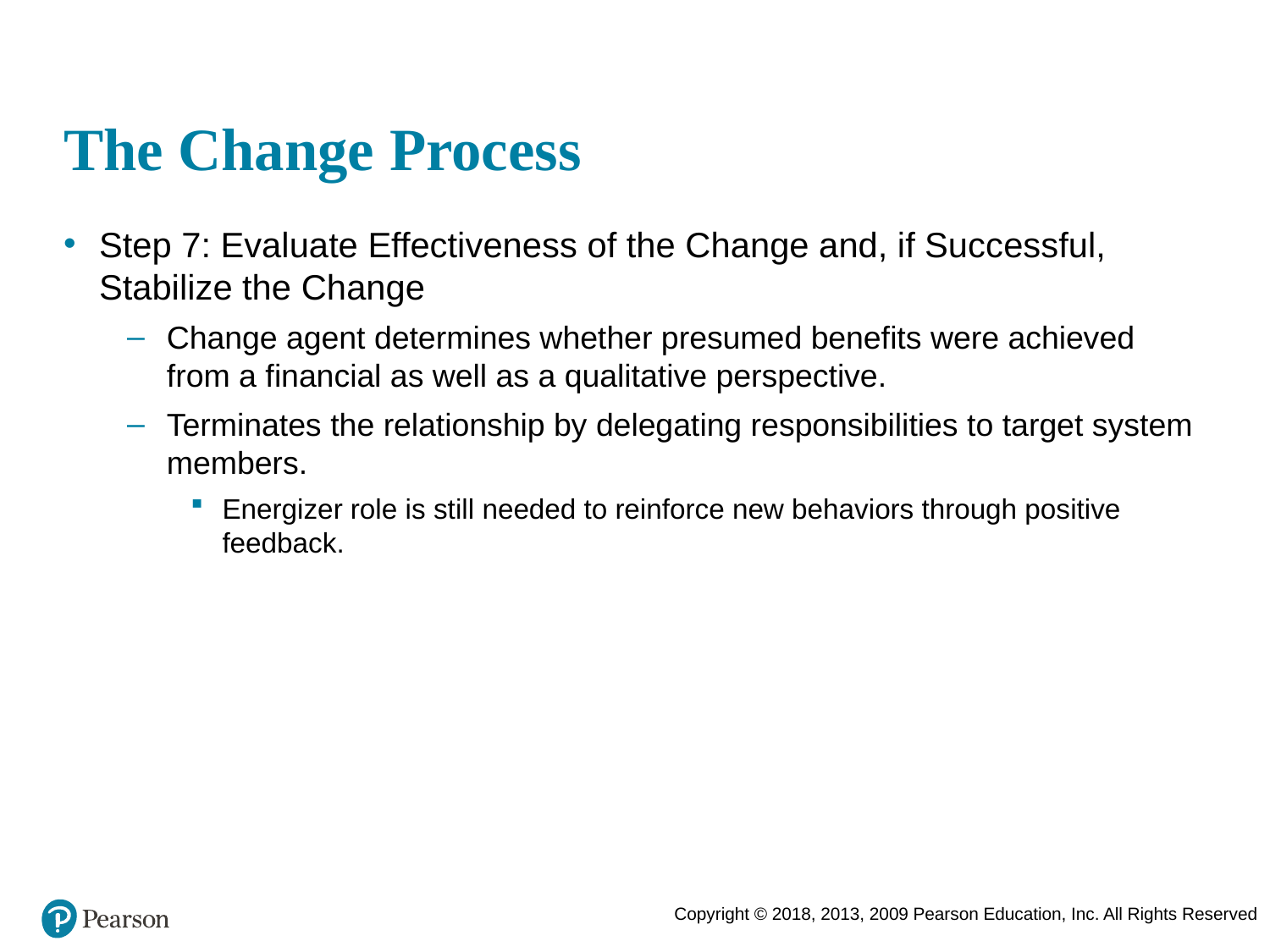

# The Change Process
Step 7: Evaluate Effectiveness of the Change and, if Successful, Stabilize the Change
Change agent determines whether presumed benefits were achieved from a financial as well as a qualitative perspective.
Terminates the relationship by delegating responsibilities to target system members.
Energizer role is still needed to reinforce new behaviors through positive feedback.